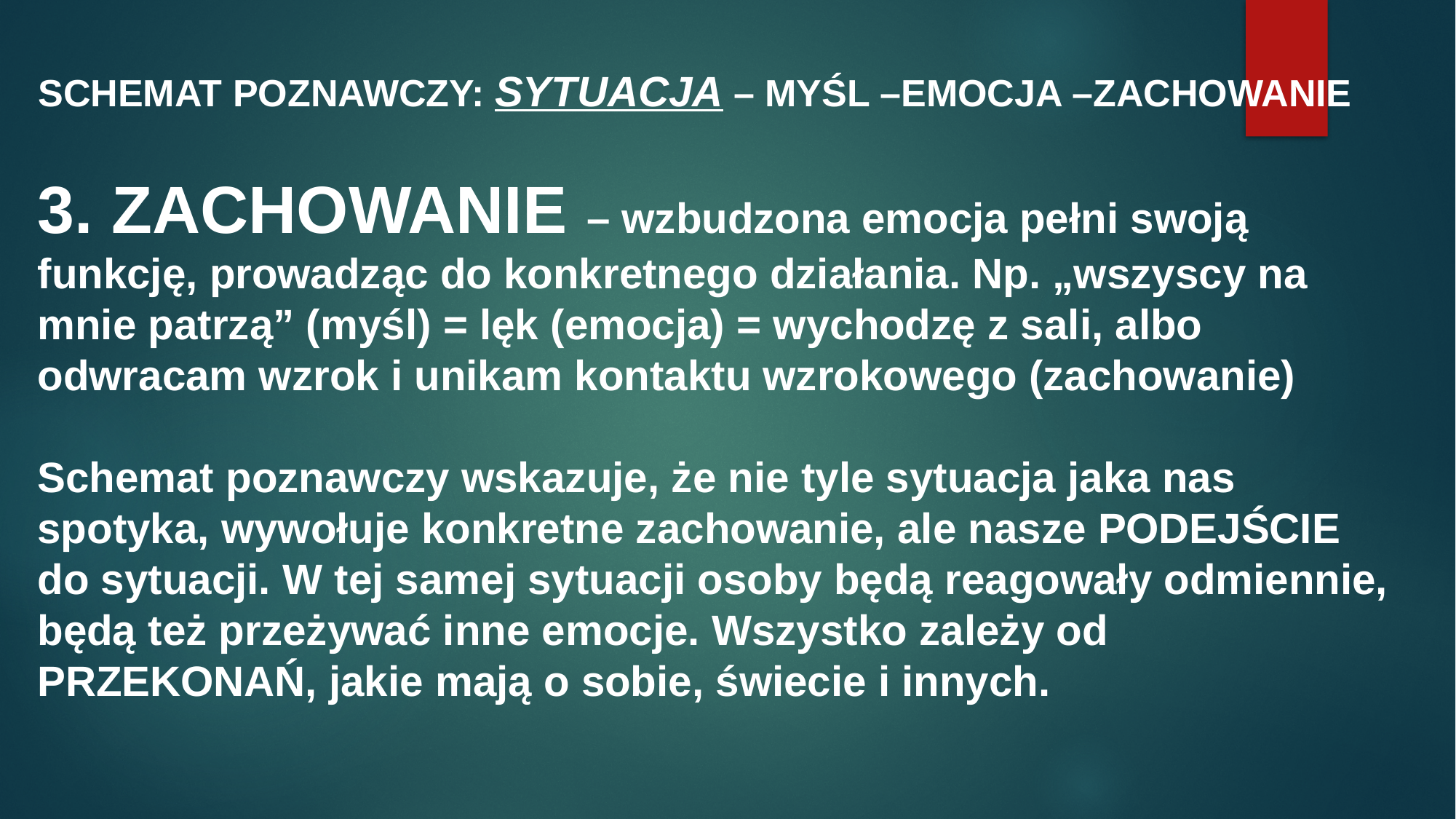

SCHEMAT POZNAWCZY: SYTUACJA – MYŚL –EMOCJA –ZACHOWANIE
3. ZACHOWANIE – wzbudzona emocja pełni swoją funkcję, prowadząc do konkretnego działania. Np. „wszyscy na mnie patrzą” (myśl) = lęk (emocja) = wychodzę z sali, albo odwracam wzrok i unikam kontaktu wzrokowego (zachowanie)

Schemat poznawczy wskazuje, że nie tyle sytuacja jaka nas spotyka, wywołuje konkretne zachowanie, ale nasze PODEJŚCIE do sytuacji. W tej samej sytuacji osoby będą reagowały odmiennie, będą też przeżywać inne emocje. Wszystko zależy od PRZEKONAŃ, jakie mają o sobie, świecie i innych.